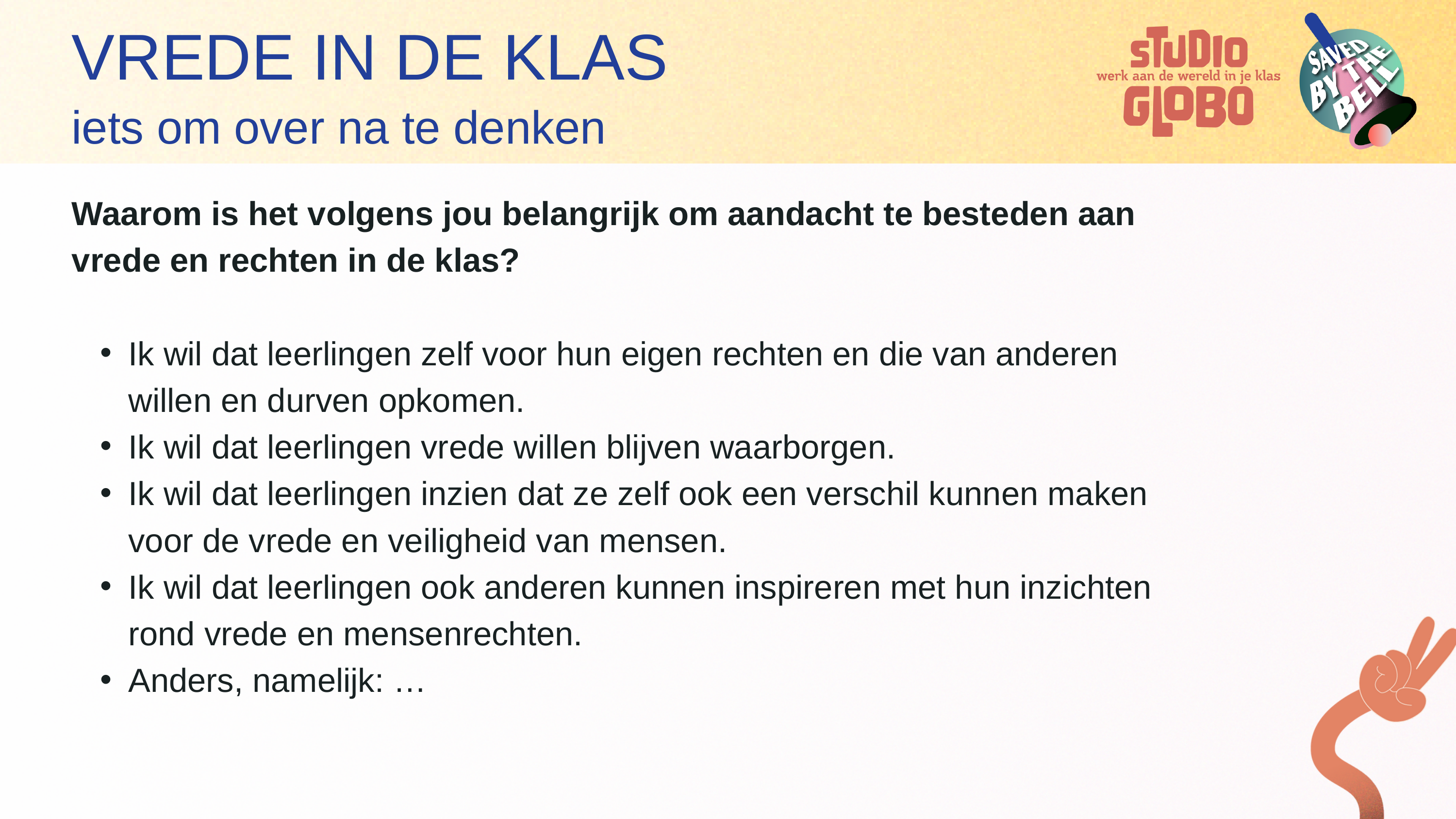

VREDE IN DE KLAS

iets om over na te denken
Waarom is het volgens jou belangrijk om aandacht te besteden aan vrede en rechten in de klas?

Ik wil dat leerlingen zelf voor hun eigen rechten en die van anderen willen en durven opkomen.
Ik wil dat leerlingen vrede willen blijven waarborgen.
Ik wil dat leerlingen inzien dat ze zelf ook een verschil kunnen maken voor de vrede en veiligheid van mensen.
Ik wil dat leerlingen ook anderen kunnen inspireren met hun inzichten rond vrede en mensenrechten.
Anders, namelijk: …